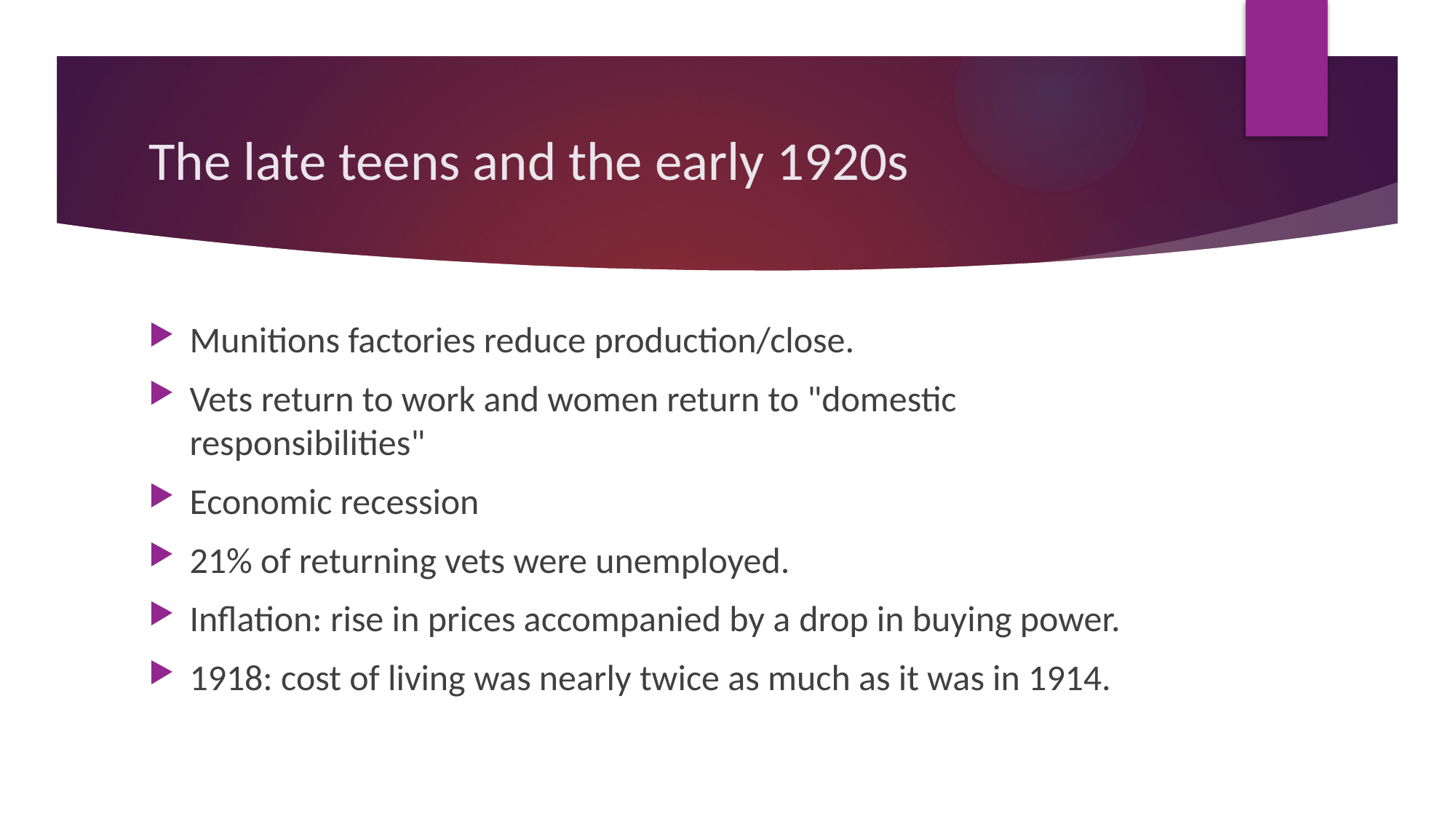

# The late teens and the early 1920s
Munitions factories reduce production/close.
Vets return to work and women return to "domestic responsibilities"
Economic recession
21% of returning vets were unemployed.
Inflation: rise in prices accompanied by a drop in buying power.
1918: cost of living was nearly twice as much as it was in 1914.